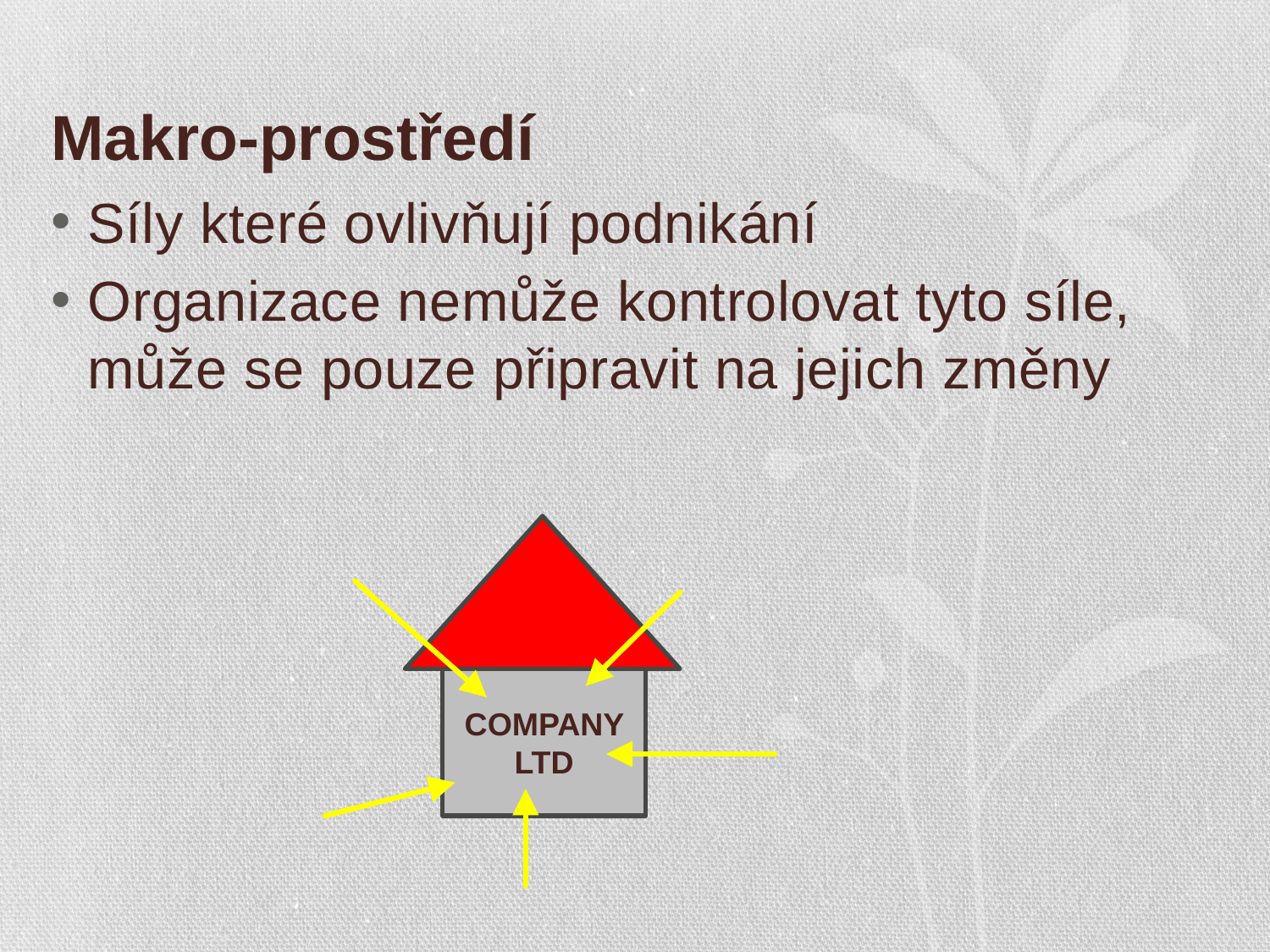

# Makro-prostředí
Síly které ovlivňují podnikání
Organizace nemůže kontrolovat tyto síle, může se pouze připravit na jejich změny

COMPANY LTD